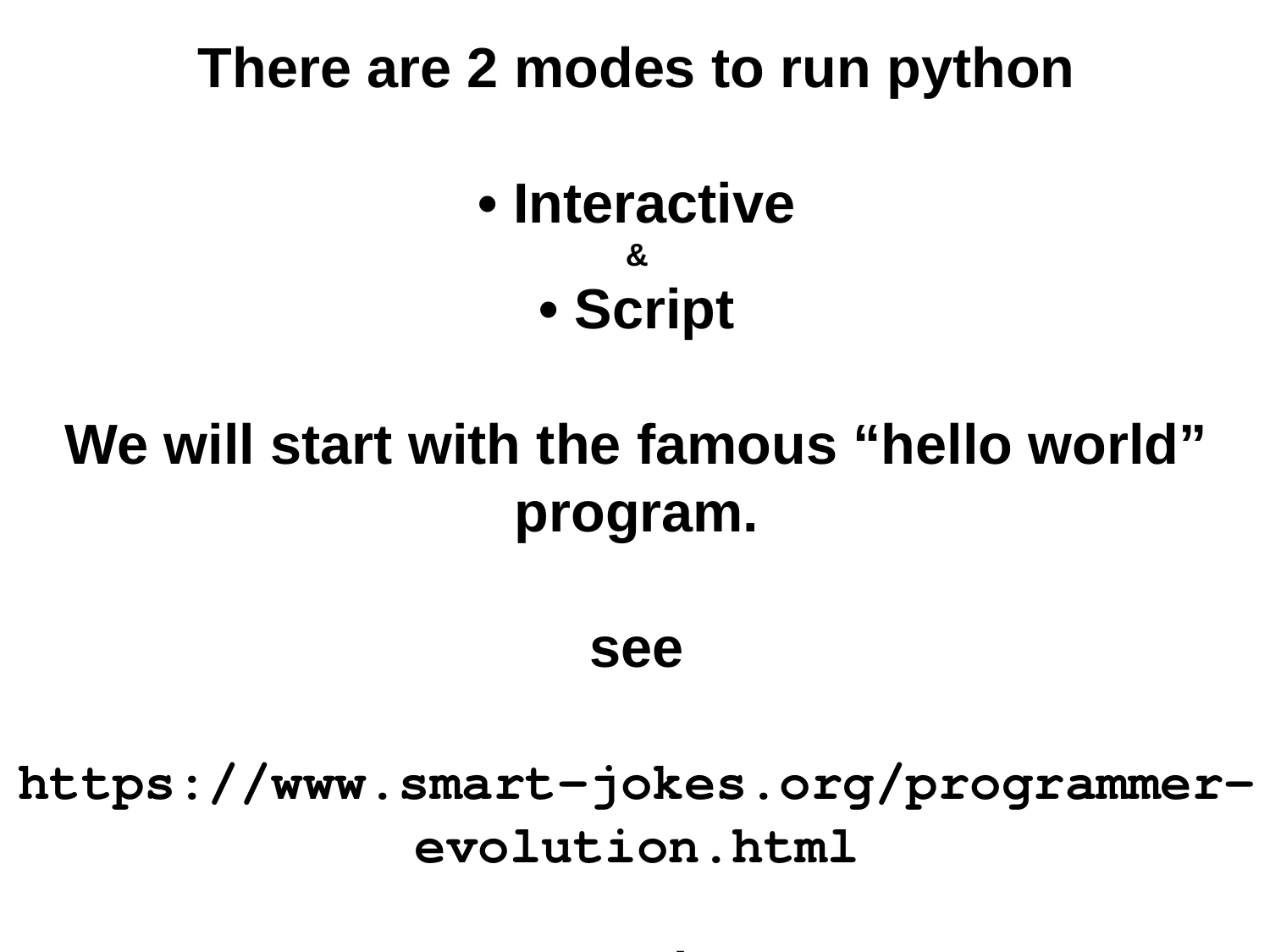

There are 2 modes to run python

• Interactive
&
• Script

We will start with the famous “hello world” program.

see

https://www.smart-jokes.org/programmer-evolution.html

And
http://helloworldcollection.de/